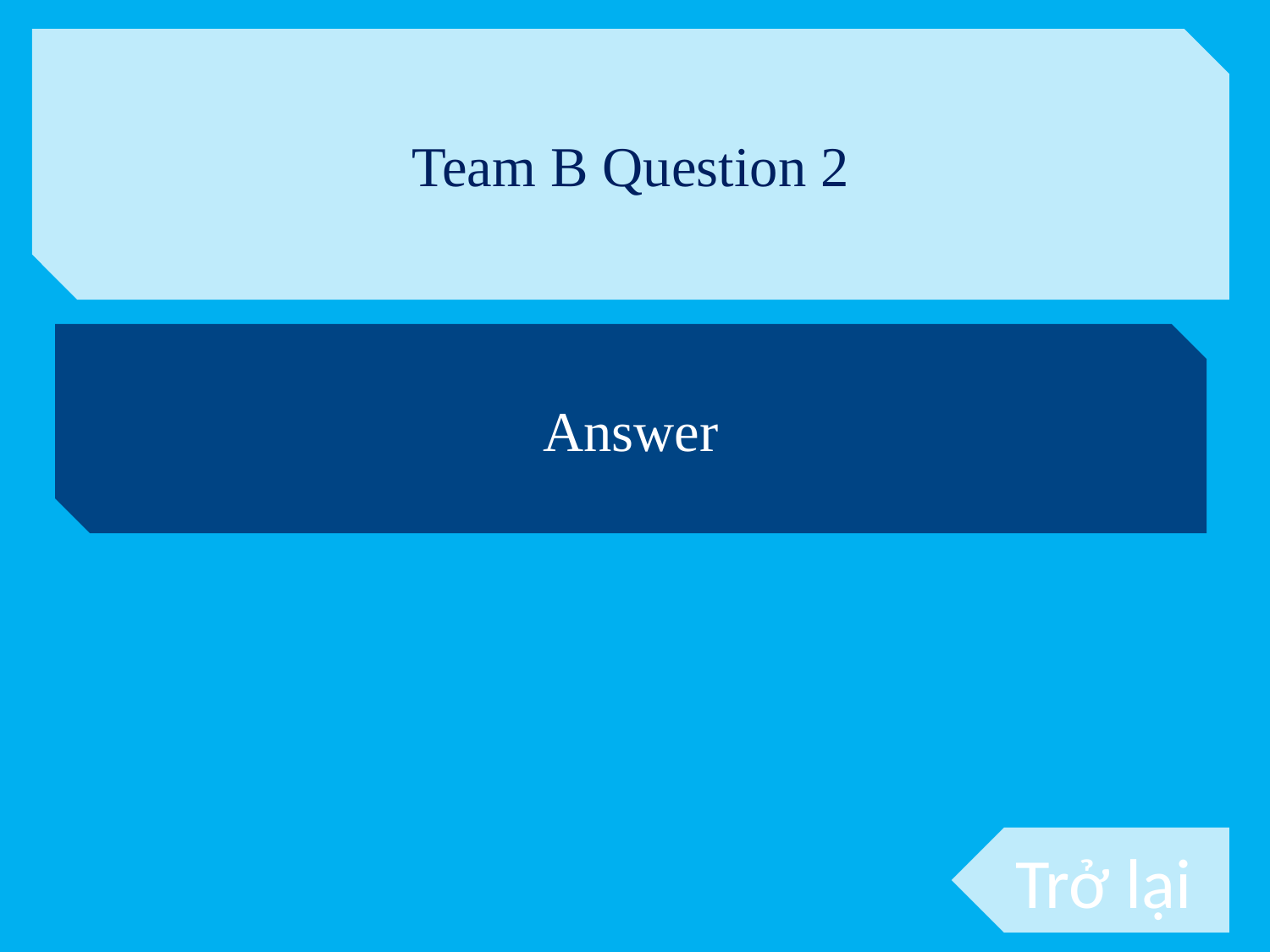

Team B Question 2
Answer
Trở lại